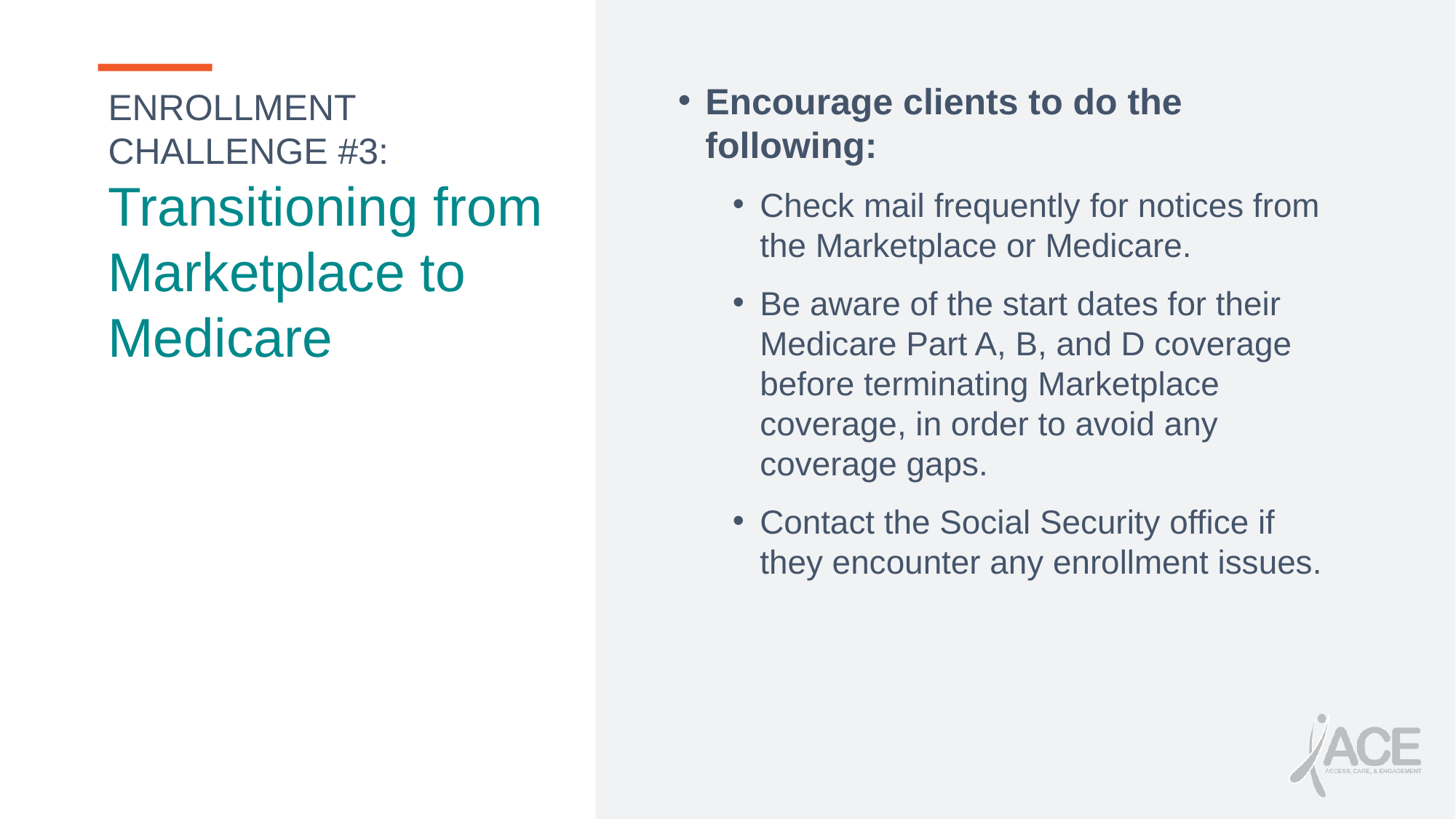

Encourage clients to do the following:
Check mail frequently for notices from the Marketplace or Medicare.
Be aware of the start dates for their Medicare Part A, B, and D coverage before terminating Marketplace coverage, in order to avoid any coverage gaps.
Contact the Social Security office if they encounter any enrollment issues.
# ENROLLMENT CHALLENGE #3: Transitioning from Marketplace to Medicare